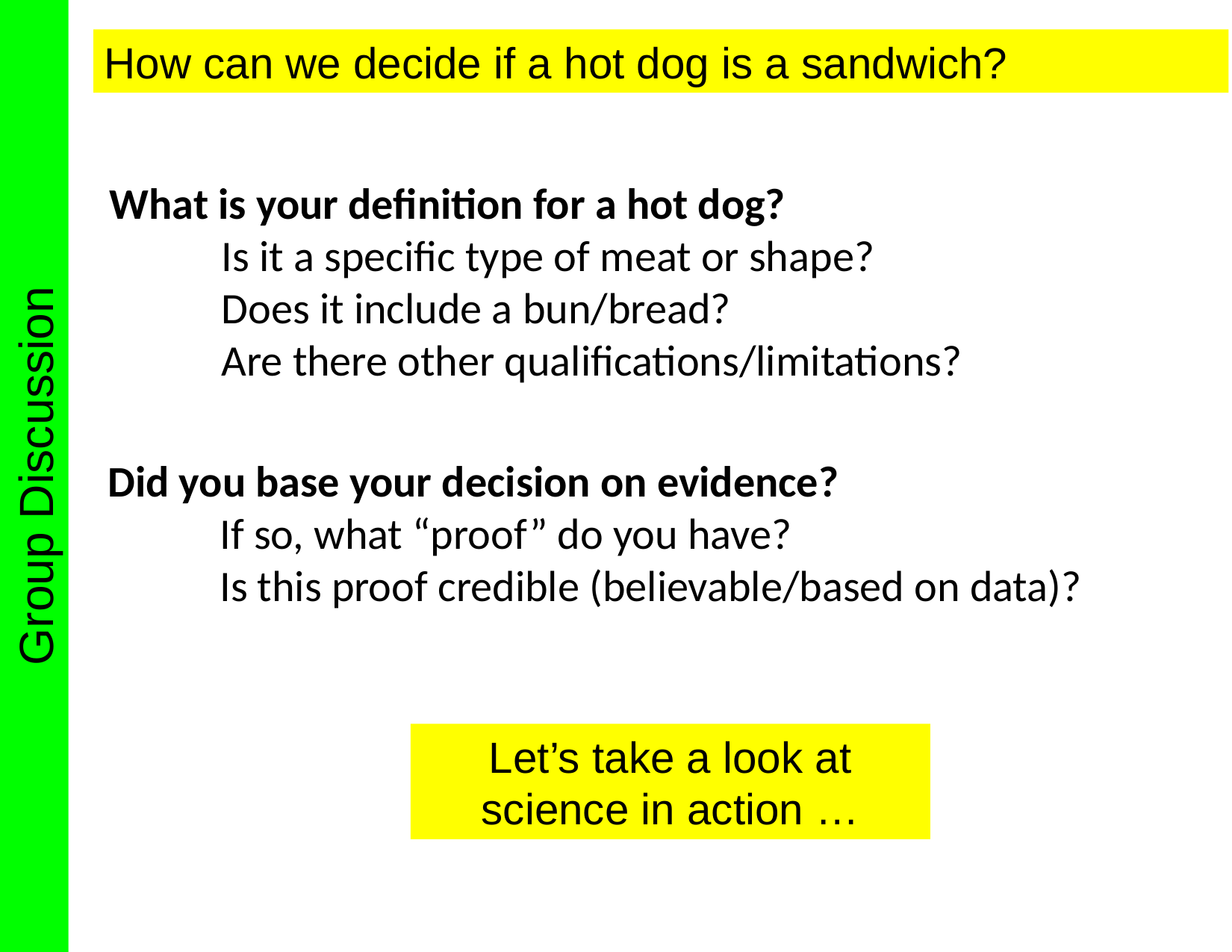

How can we decide if a hot dog is a sandwich?
What is your definition for a hot dog?
	Is it a specific type of meat or shape?
	Does it include a bun/bread?
	Are there other qualifications/limitations?

Group Discussion
Did you base your decision on evidence?
	If so, what “proof” do you have?
	Is this proof credible (believable/based on data)?
Let’s take a look at science in action …